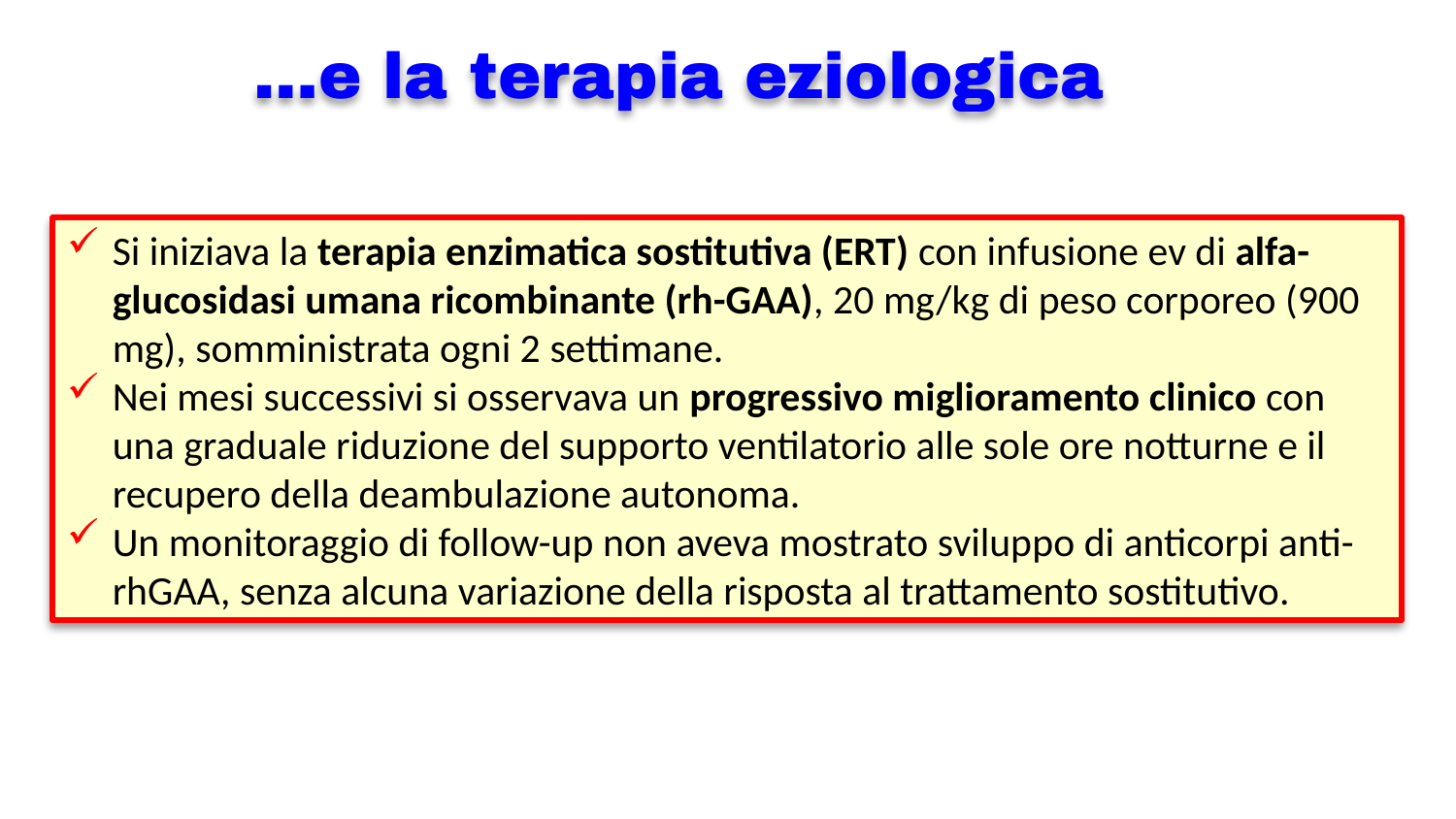

…e la terapia eziologica
Si iniziava la terapia enzimatica sostitutiva (ERT) con infusione ev di alfa-glucosidasi umana ricombinante (rh-GAA), 20 mg/kg di peso corporeo (900 mg), somministrata ogni 2 settimane.
Nei mesi successivi si osservava un progressivo miglioramento clinico con una graduale riduzione del supporto ventilatorio alle sole ore notturne e il recupero della deambulazione autonoma.
Un monitoraggio di follow-up non aveva mostrato sviluppo di anticorpi anti-rhGAA, senza alcuna variazione della risposta al trattamento sostitutivo.